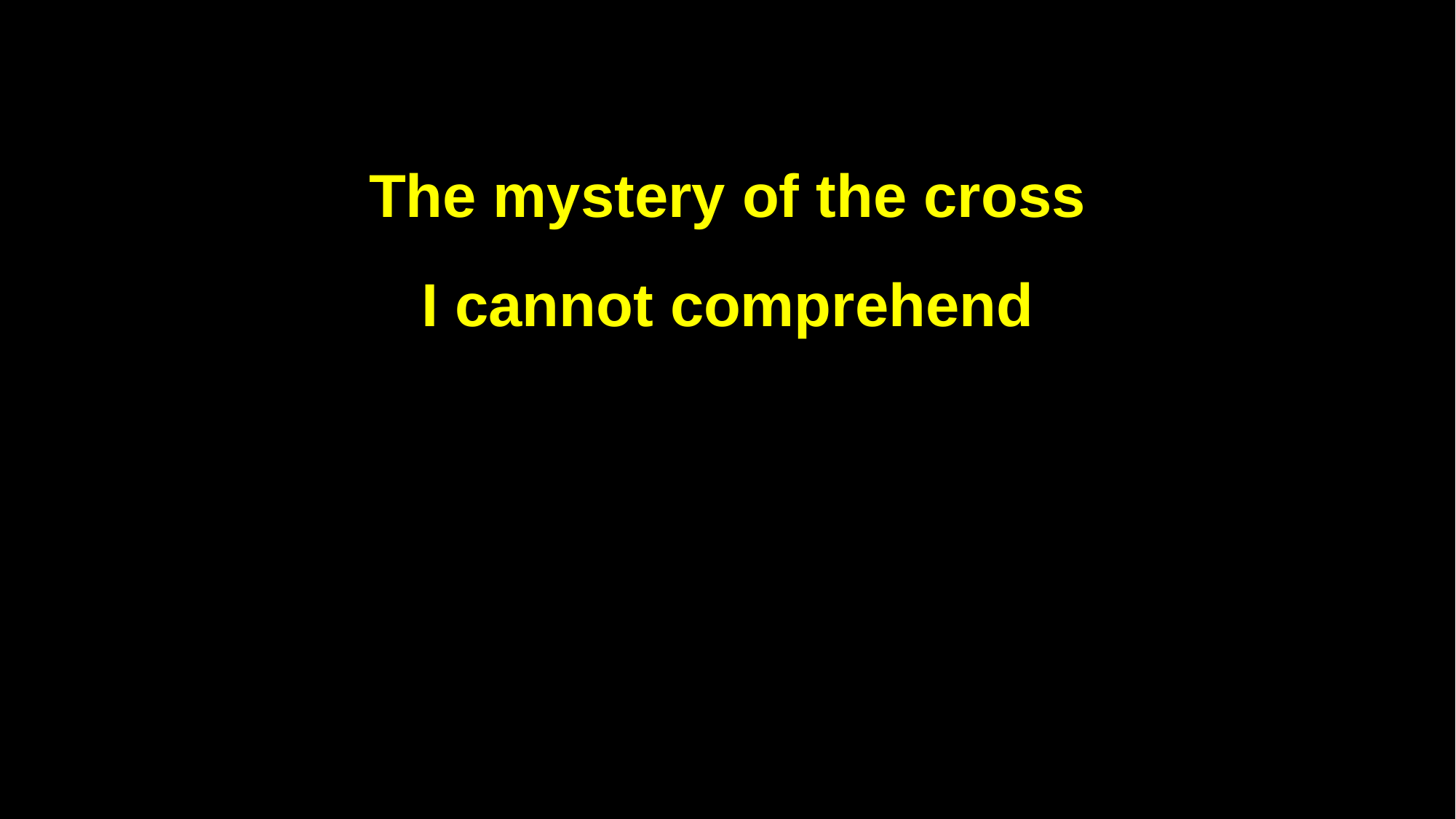

The mystery of the cross
I cannot comprehend